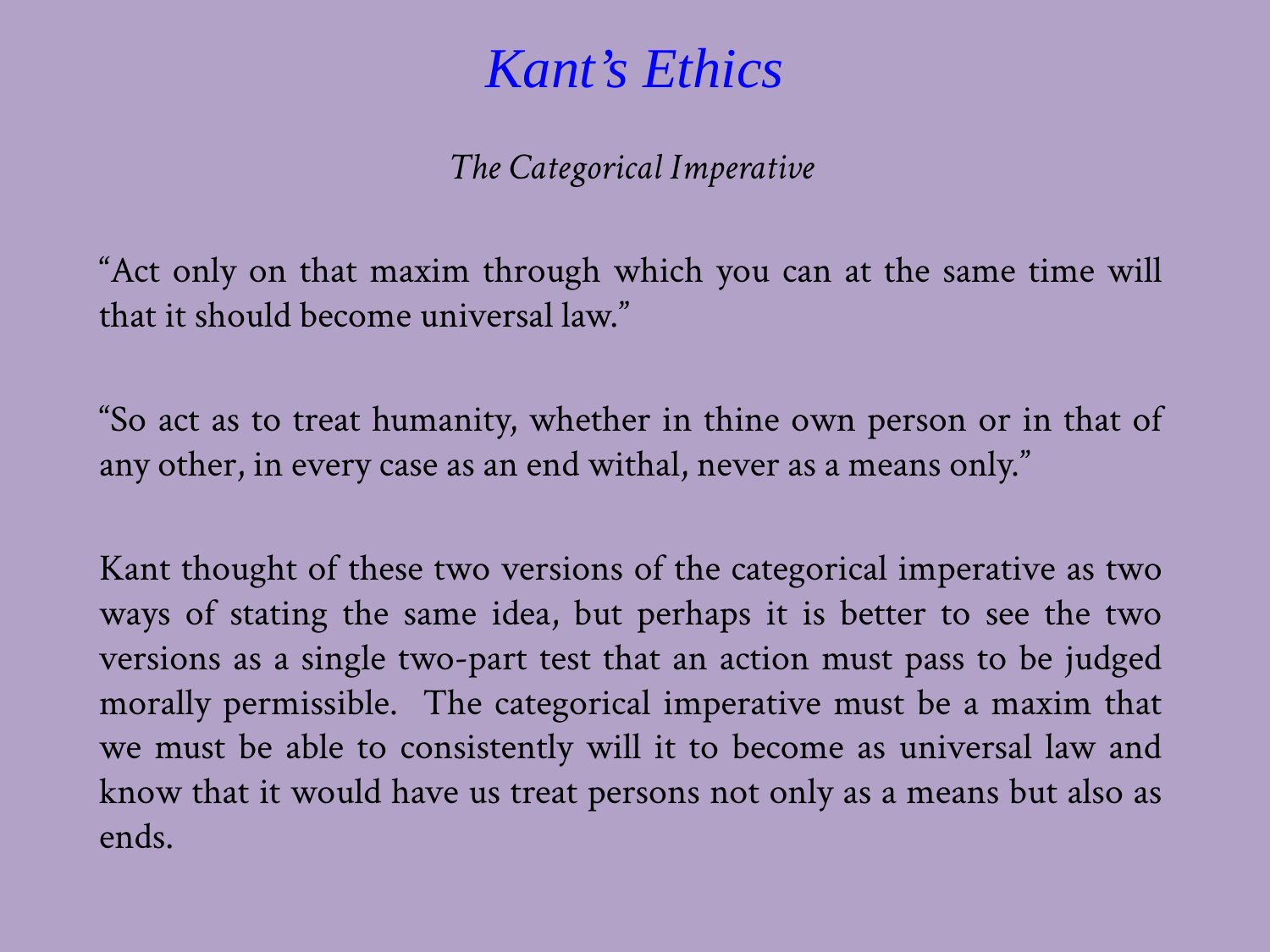

Kant’s Ethics

The Categorical Imperative

“Act only on that maxim through which you can at the same time will that it should become universal law.”

“So act as to treat humanity, whether in thine own person or in that of any other, in every case as an end withal, never as a means only.”

Kant thought of these two versions of the categorical imperative as two ways of stating the same idea, but perhaps it is better to see the two versions as a single two-part test that an action must pass to be judged morally permissible.  The categorical imperative must be a maxim that we must be able to consistently will it to become as universal law and know that it would have us treat persons not only as a means but also as ends.